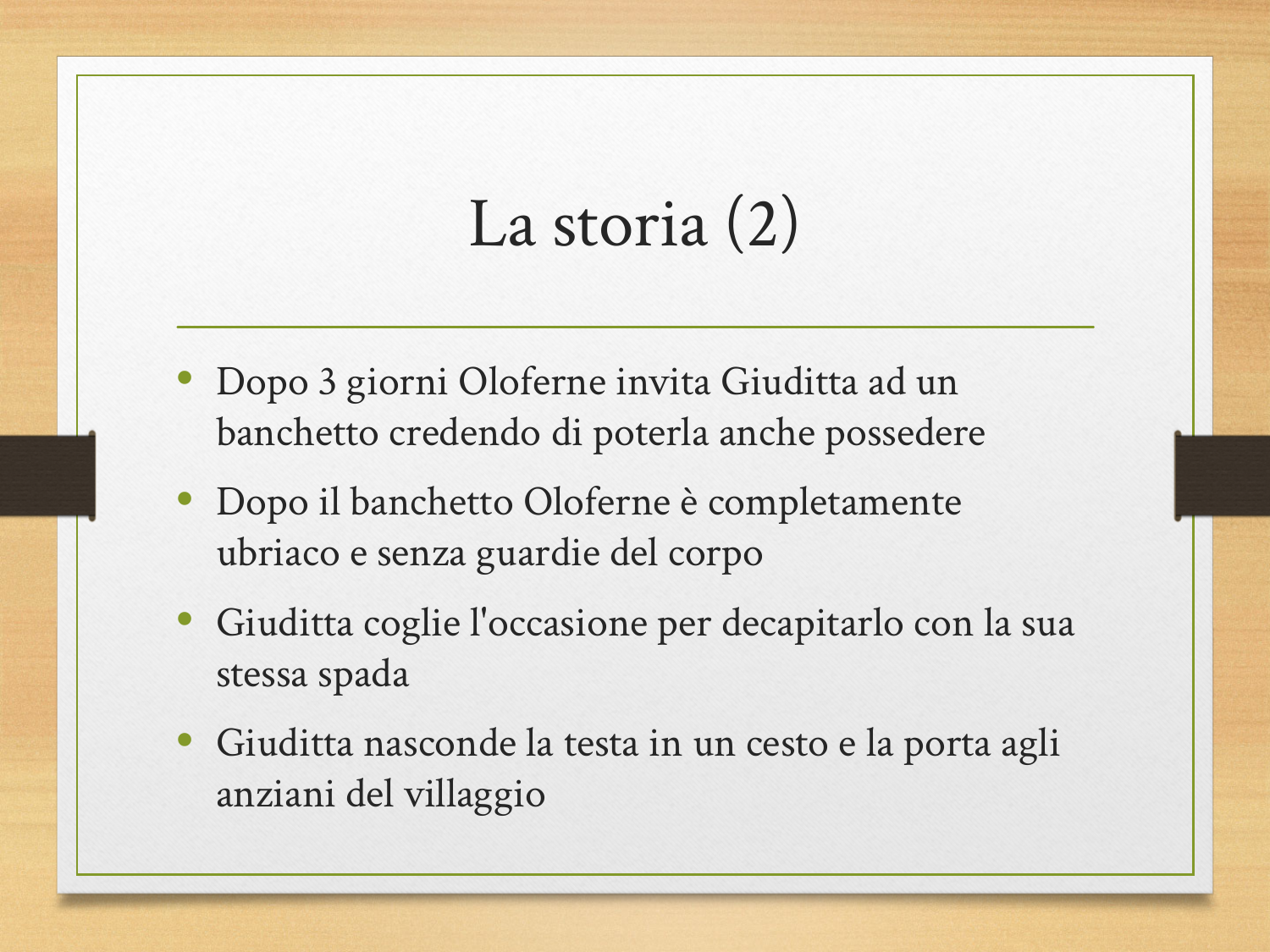

# La storia (2)
Dopo 3 giorni Oloferne invita Giuditta ad un banchetto credendo di poterla anche possedere
Dopo il banchetto Oloferne è completamente ubriaco e senza guardie del corpo
Giuditta coglie l'occasione per decapitarlo con la sua stessa spada
Giuditta nasconde la testa in un cesto e la porta agli anziani del villaggio